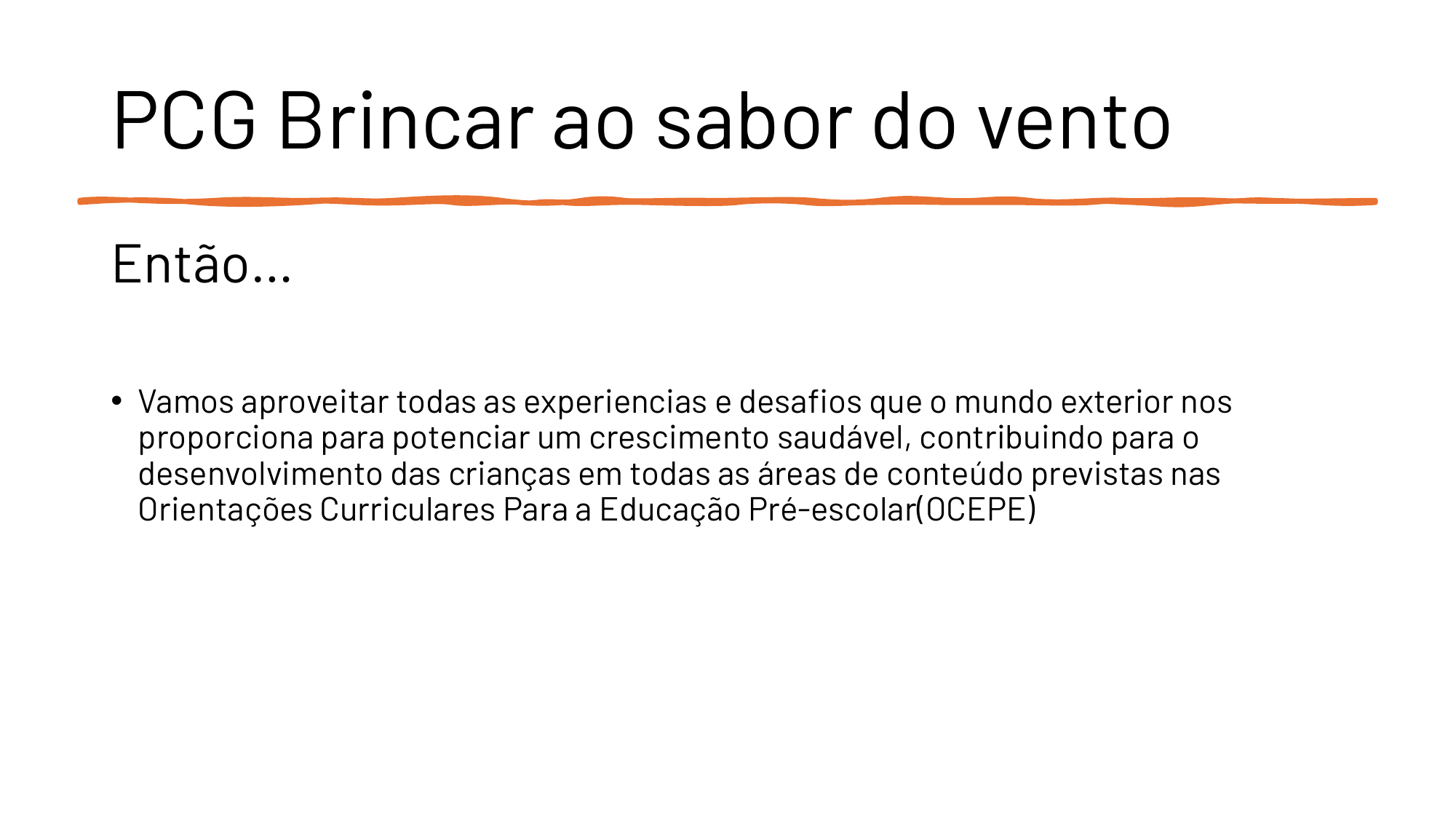

# PCG Brincar ao sabor do vento

Então…

Vamos aproveitar todas as experiencias e desafios que o mundo exterior nos proporciona para potenciar um crescimento saudável, contribuindo para o desenvolvimento das crianças em todas as áreas de conteúdo previstas nas Orientações Curriculares Para a Educação Pré-escolar(OCEPE)